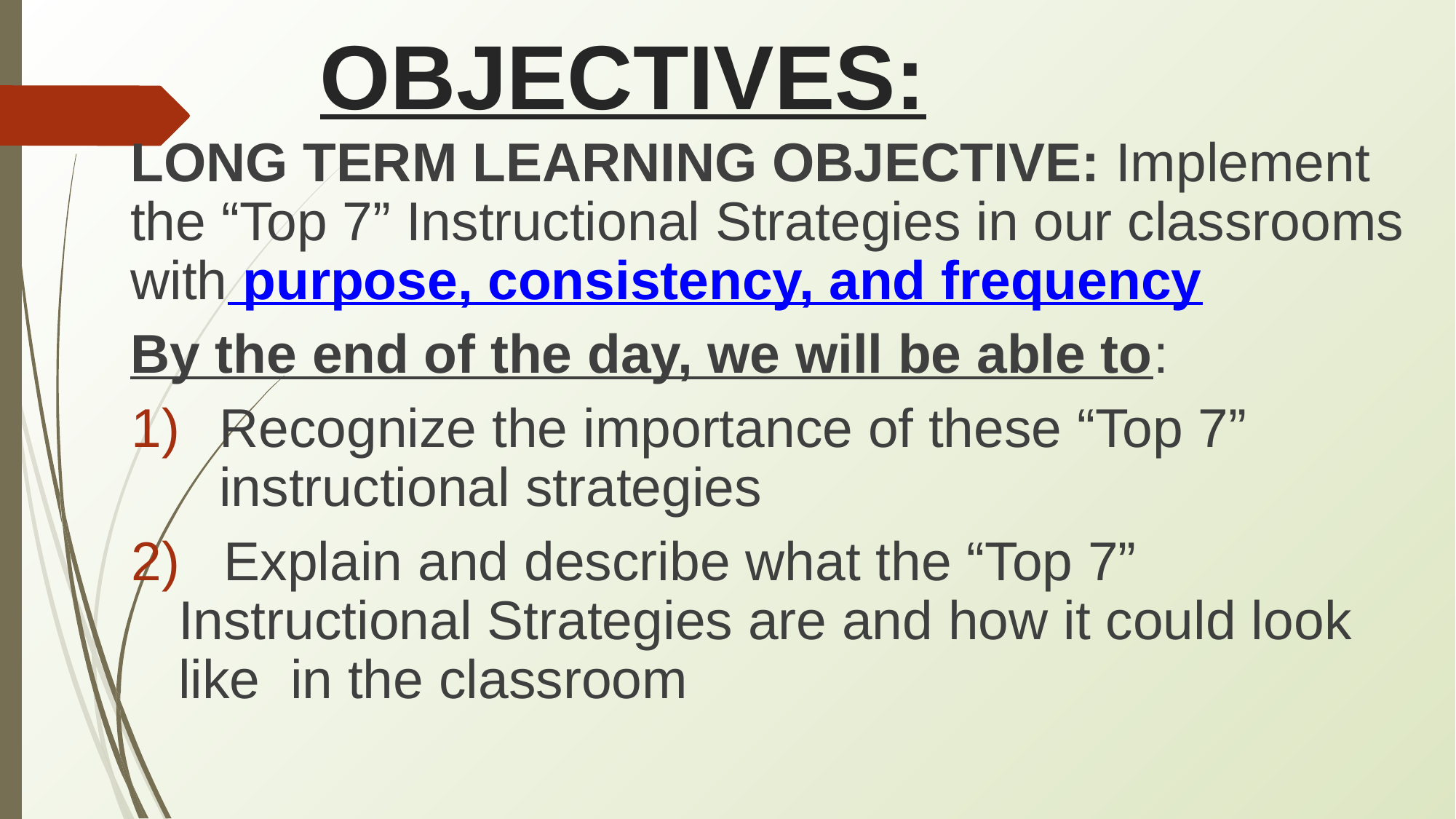

# OBJECTIVES:
LONG TERM LEARNING OBJECTIVE: Implement the “Top 7” Instructional Strategies in our classrooms with purpose, consistency, and frequency
By the end of the day, we will be able to:
Recognize the importance of these “Top 7” instructional strategies
   Explain and describe what the “Top 7”               Instructional Strategies are and how it could look like  in the classroom